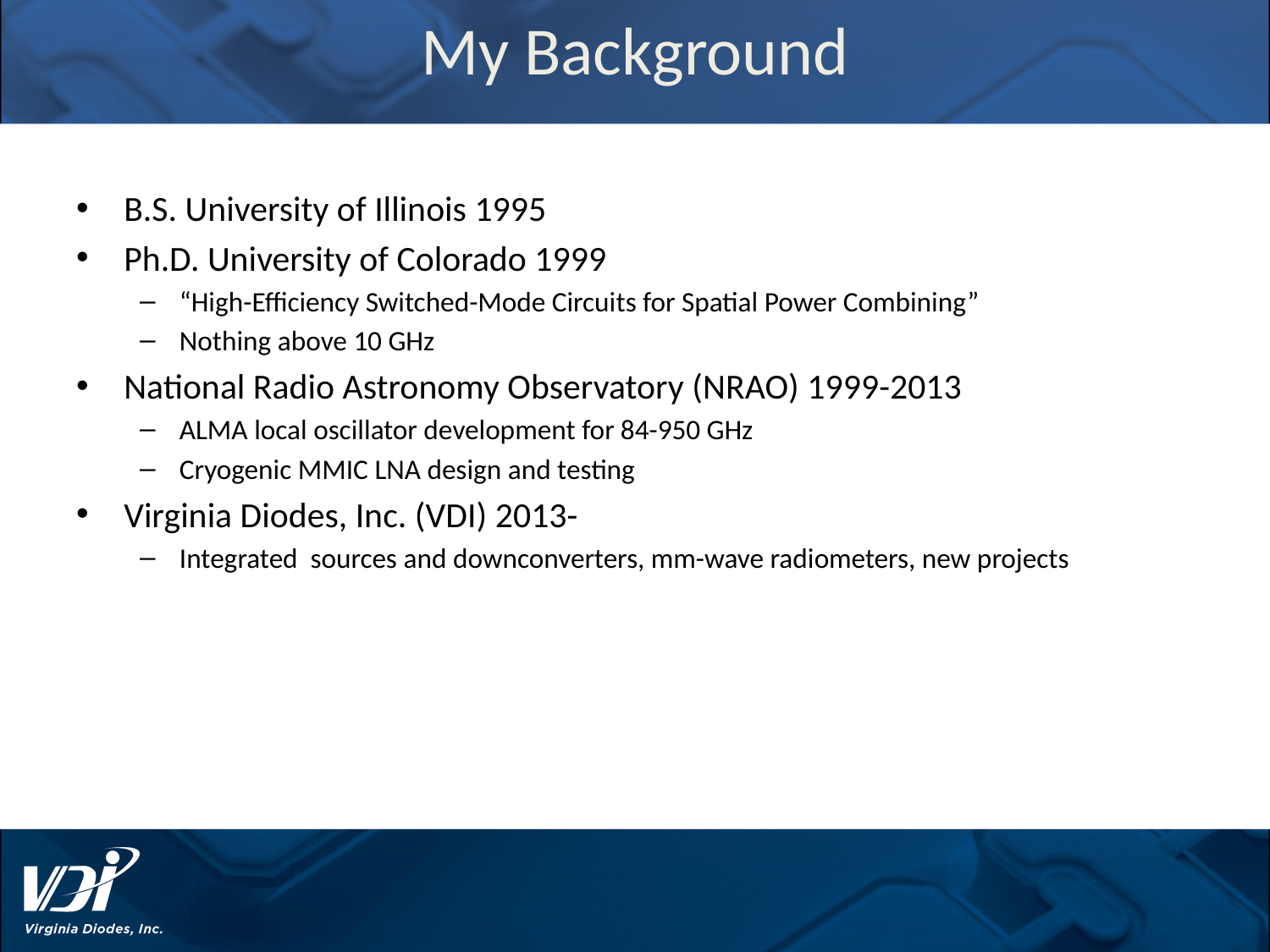

# My Background
B.S. University of Illinois 1995
Ph.D. University of Colorado 1999
“High-Efficiency Switched-Mode Circuits for Spatial Power Combining”
Nothing above 10 GHz
National Radio Astronomy Observatory (NRAO) 1999-2013
ALMA local oscillator development for 84-950 GHz
Cryogenic MMIC LNA design and testing
Virginia Diodes, Inc. (VDI) 2013-
Integrated  sources and downconverters, mm-wave radiometers, new projects